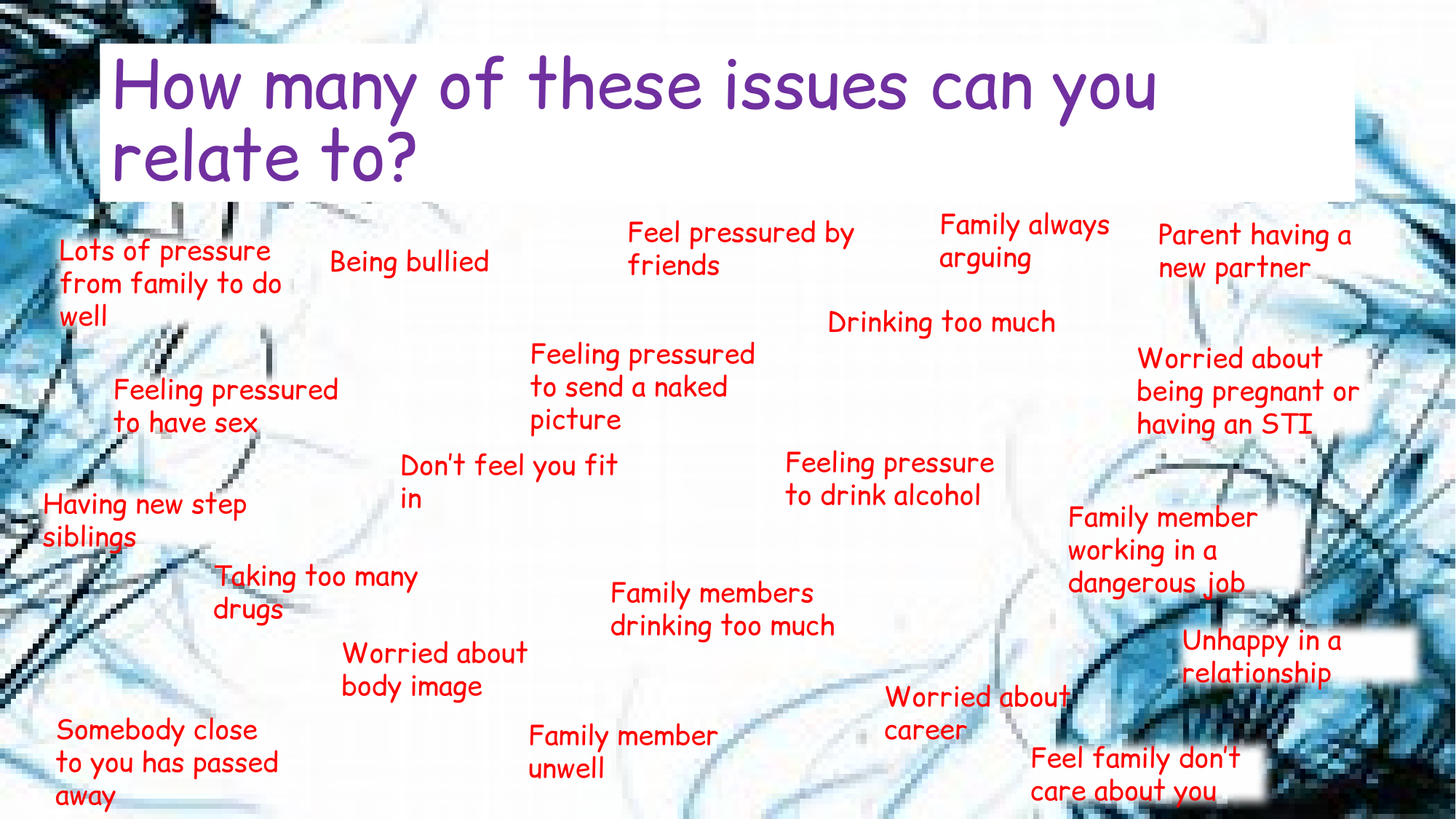

# How many of these issues can you relate to?
Family always arguing
Feel pressured by friends
Parent having a new partner
Lots of pressure from family to do well
Being bullied
Drinking too much
Feeling pressured to send a naked picture
Worried about being pregnant or having an STI
Feeling pressured to have sex
Feeling pressure to drink alcohol
Don’t feel you fit in
Having new step siblings
Family member working in a dangerous job
Taking too many drugs
Family members drinking too much
Unhappy in a relationship
Worried about body image
Worried about career
Somebody close to you has passed away
Family member unwell
Feel family don’t care about you